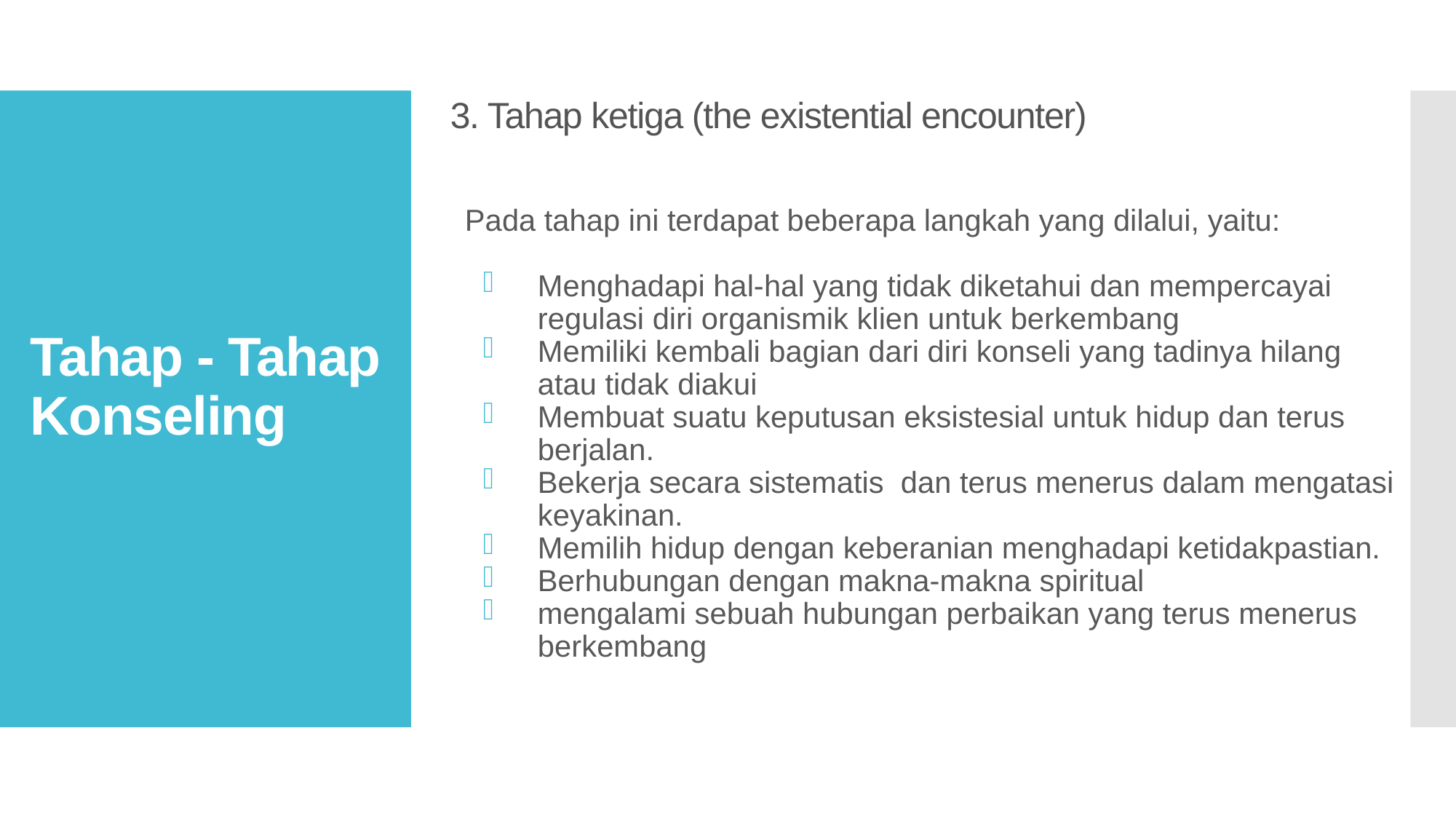

# 3. Tahap ketiga (the existential encounter)
Pada tahap ini terdapat beberapa langkah yang dilalui, yaitu:
Menghadapi hal-hal yang tidak diketahui dan mempercayai regulasi diri organismik klien untuk berkembang
Memiliki kembali bagian dari diri konseli yang tadinya hilang atau tidak diakui
Membuat suatu keputusan eksistesial untuk hidup dan terus berjalan.
Bekerja secara sistematis  dan terus menerus dalam mengatasi keyakinan.
Memilih hidup dengan keberanian menghadapi ketidakpastian.
Berhubungan dengan makna-makna spiritual
mengalami sebuah hubungan perbaikan yang terus menerus berkembang

Tahap - Tahap Konseling